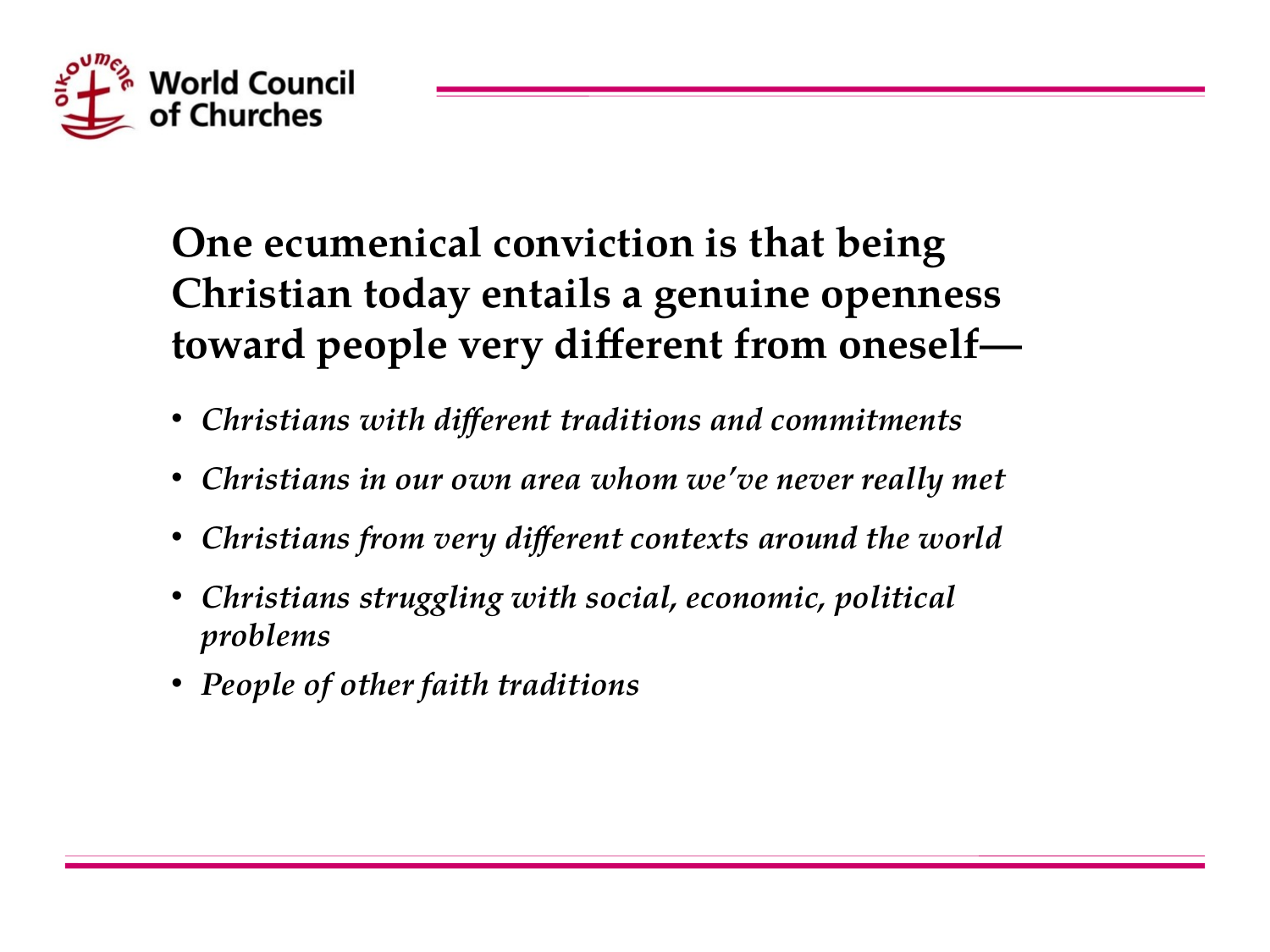

One ecumenical conviction is that being Christian today entails a genuine openness toward people very different from oneself—
Christians with different traditions and commitments
Christians in our own area whom we’ve never really met
Christians from very different contexts around the world
Christians struggling with social, economic, political problems
People of other faith traditions